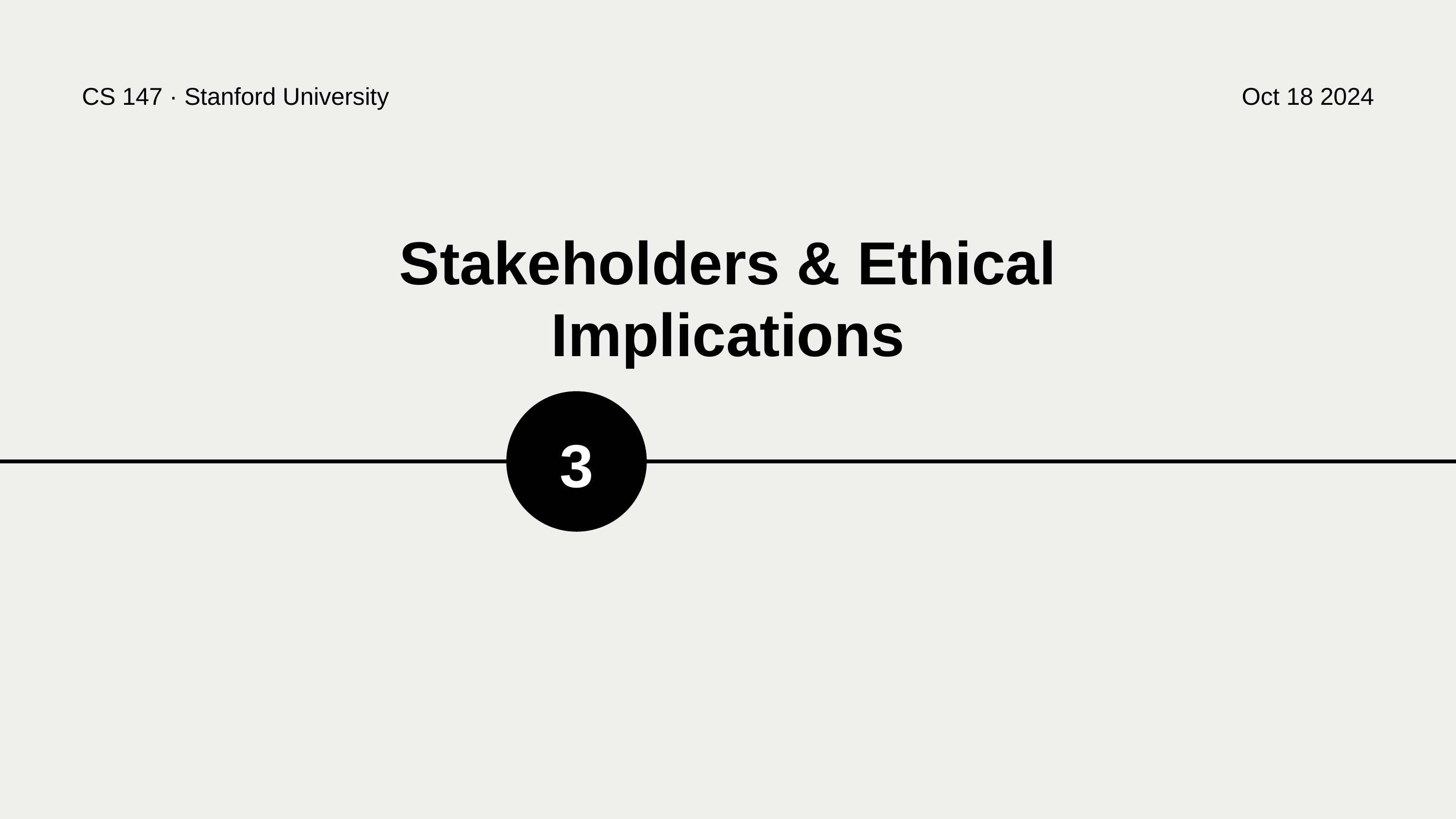

CS 147 · Stanford University
Oct 18 2024
Stakeholders & Ethical Implications

3